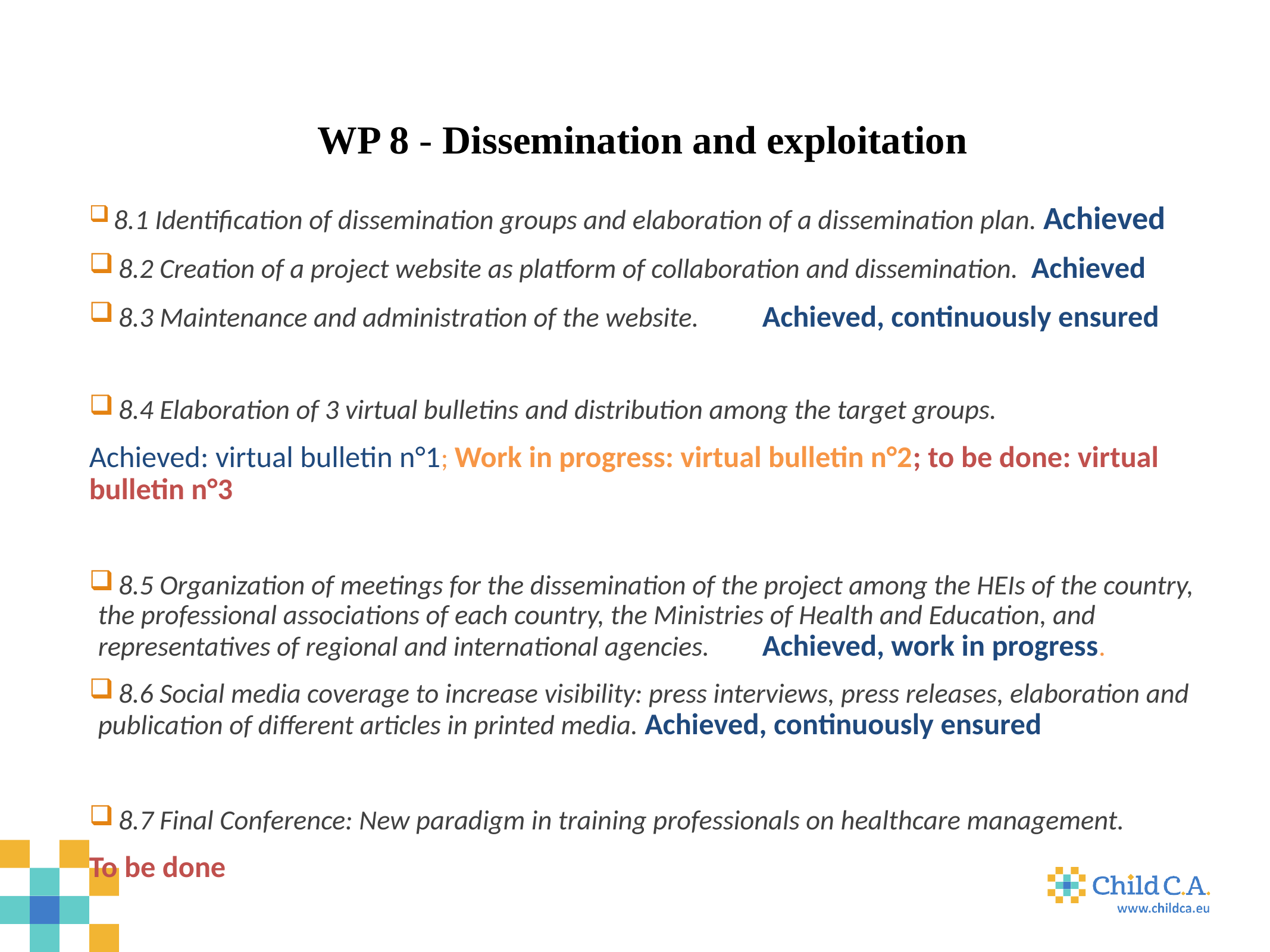

WP 8 - Dissemination and exploitation
 8.1 Identification of dissemination groups and elaboration of a dissemination plan. Achieved
 8.2 Creation of a project website as platform of collaboration and dissemination.  Achieved
 8.3 Maintenance and administration of the website.	Achieved, continuously ensured

 8.4 Elaboration of 3 virtual bulletins and distribution among the target groups.
Achieved: virtual bulletin n°1; Work in progress: virtual bulletin n°2; to be done: virtual bulletin n°3

 8.5 Organization of meetings for the dissemination of the project among the HEIs of the country, the professional associations of each country, the Ministries of Health and Education, and representatives of regional and international agencies. 	Achieved, work in progress.
 8.6 Social media coverage to increase visibility: press interviews, press releases, elaboration and publication of different articles in printed media. Achieved, continuously ensured

 8.7 Final Conference: New paradigm in training professionals on healthcare management.
To be done